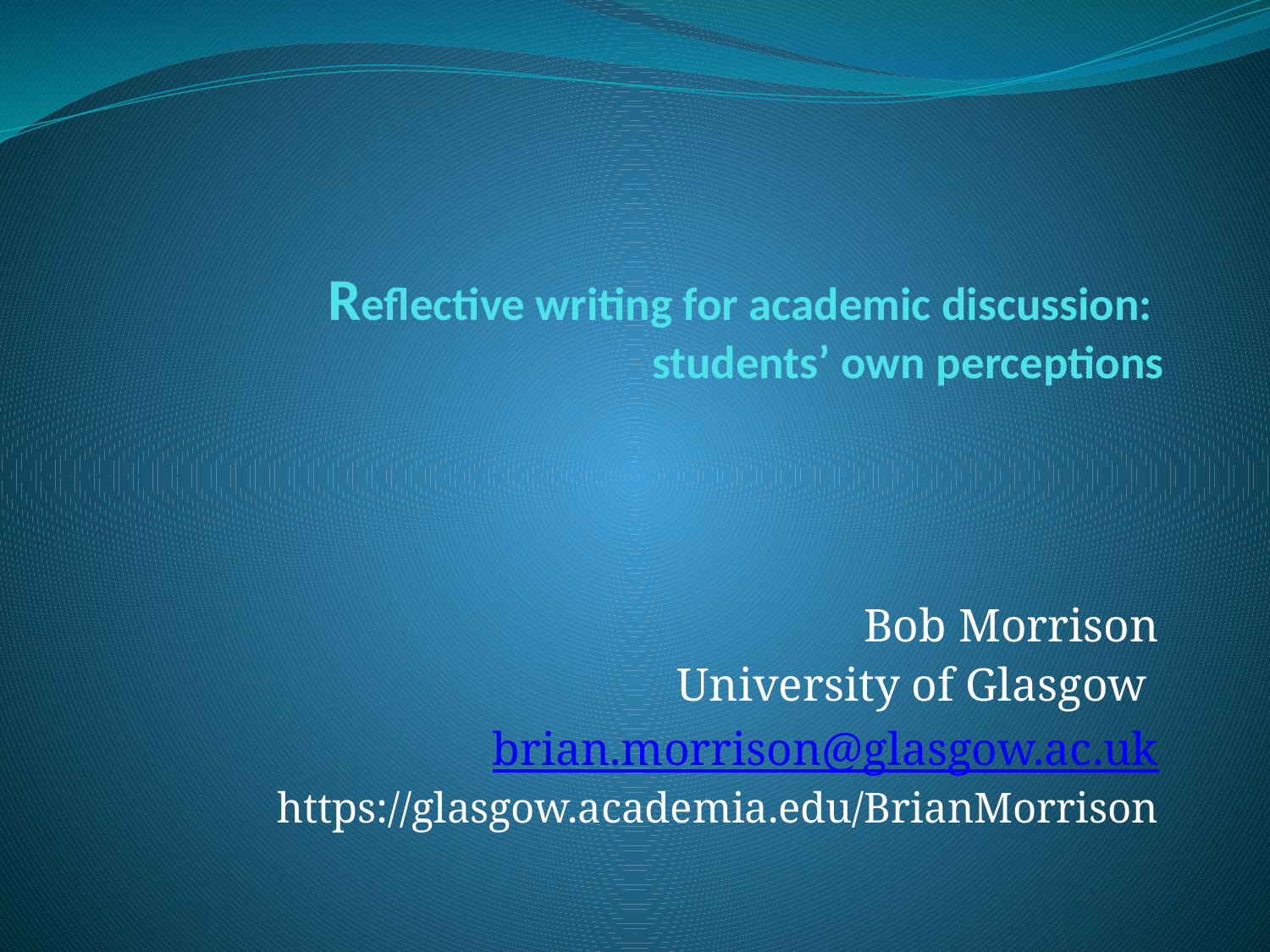

# Reflective writing for academic discussion: students’ own perceptions
Bob Morrison
University of Glasgow
brian.morrison@glasgow.ac.uk
https://glasgow.academia.edu/BrianMorrison